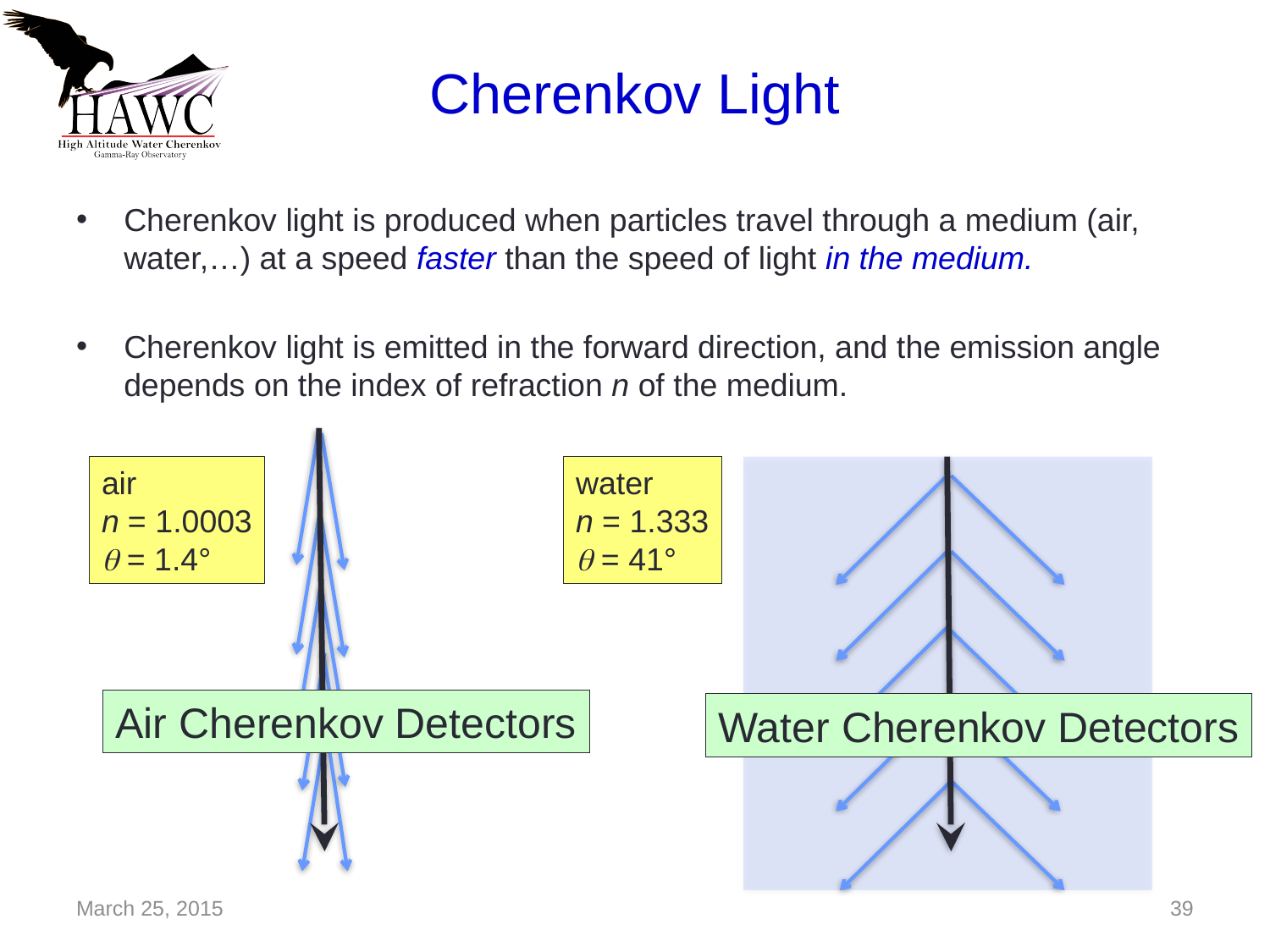

# Cherenkov Light
Cherenkov light is produced when particles travel through a medium (air, water,…) at a speed faster than the speed of light in the medium.

Cherenkov light is emitted in the forward direction, and the emission angle depends on the index of refraction n of the medium.

water
n = 1.333
θ = 41°
air
n = 1.0003
θ = 1.4°

Air Cherenkov Detectors
Water Cherenkov Detectors
March 25, 2015
39